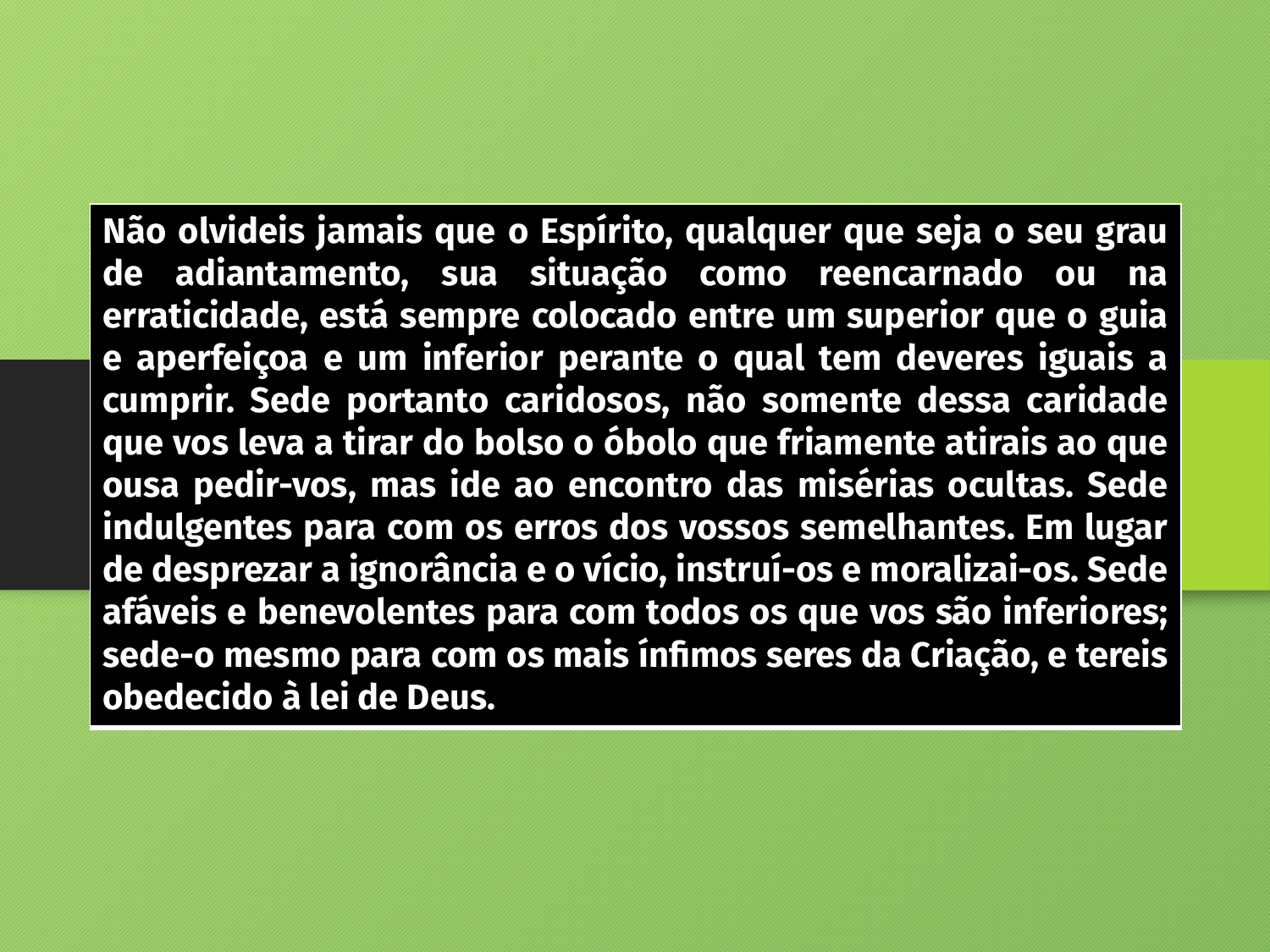

| Não olvideis jamais que o Espírito, qualquer que seja o seu grau de adiantamento, sua situação como reencarnado ou na erraticidade, está sempre colocado entre um superior que o guia e aperfeiçoa e um inferior perante o qual tem deveres iguais a cumprir. Sede portanto caridosos, não somente dessa caridade que vos leva a tirar do bolso o óbolo que friamente atirais ao que ousa pedir-vos, mas ide ao encontro das misérias ocultas. Sede indulgentes para com os erros dos vossos semelhantes. Em lugar de desprezar a ignorância e o vício, instruí-os e moralizai-os. Sede afáveis e benevolentes para com todos os que vos são inferiores; sede-o mesmo para com os mais ínfimos seres da Criação, e tereis obedecido à lei de Deus. |
| --- |